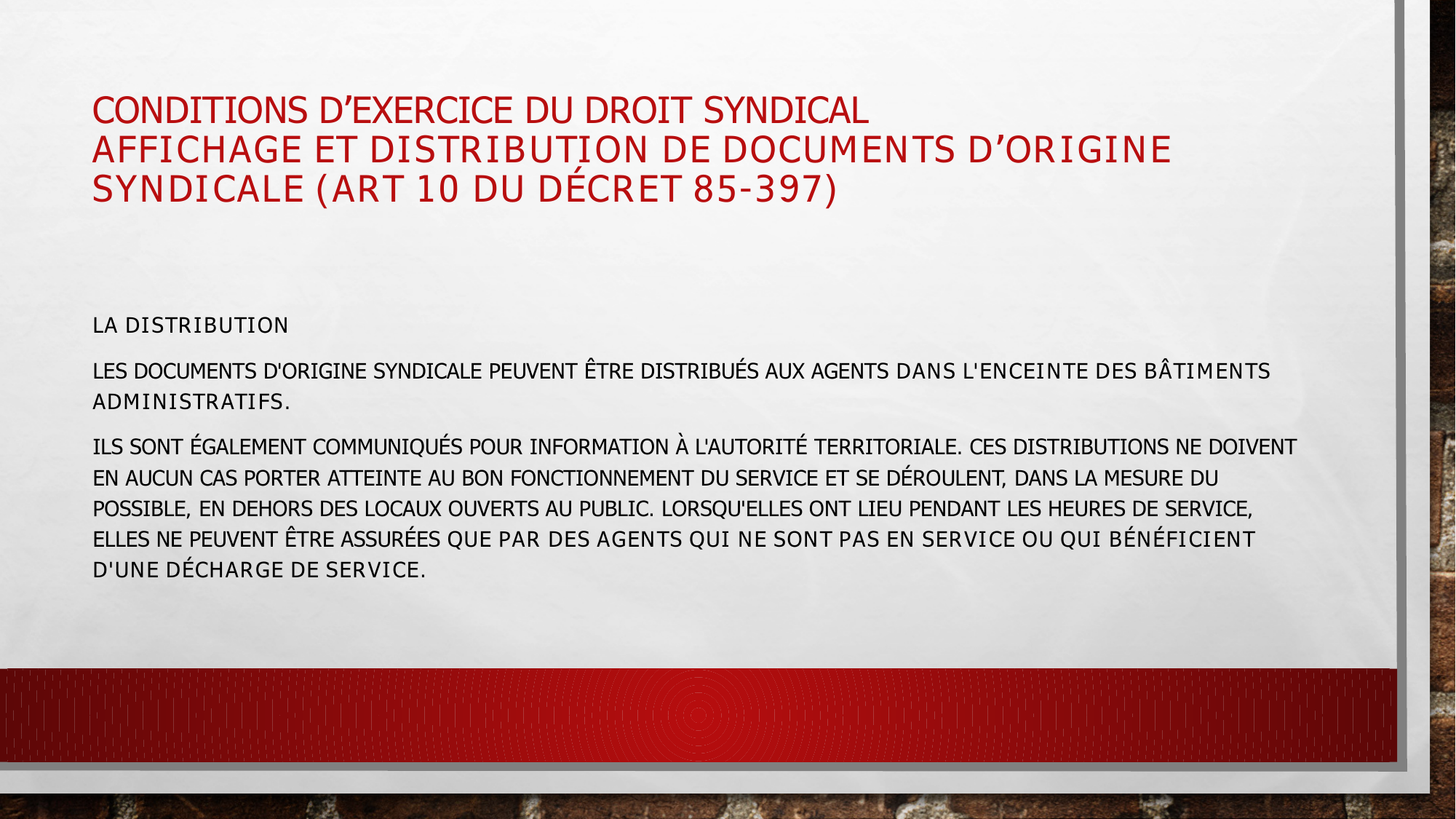

# Conditions d’exercice du droit syndical Affichage et distribution de documents d’origine syndicale (art 10 du décret 85-397)
La distribution
Les documents d'origine syndicale peuvent être distribués aux agents dans l'enceinte des bâtiments administratifs.
Ils sont également communiqués pour information à l'autorité territoriale. Ces distributions ne doivent en aucun cas porter atteinte au bon fonctionnement du service et se déroulent, dans la mesure du possible, en dehors des locaux ouverts au public. Lorsqu'elles ont lieu pendant les heures de service, elles ne peuvent être assurées que par des agents qui ne sont pas en service ou qui bénéficient d'une décharge de service.